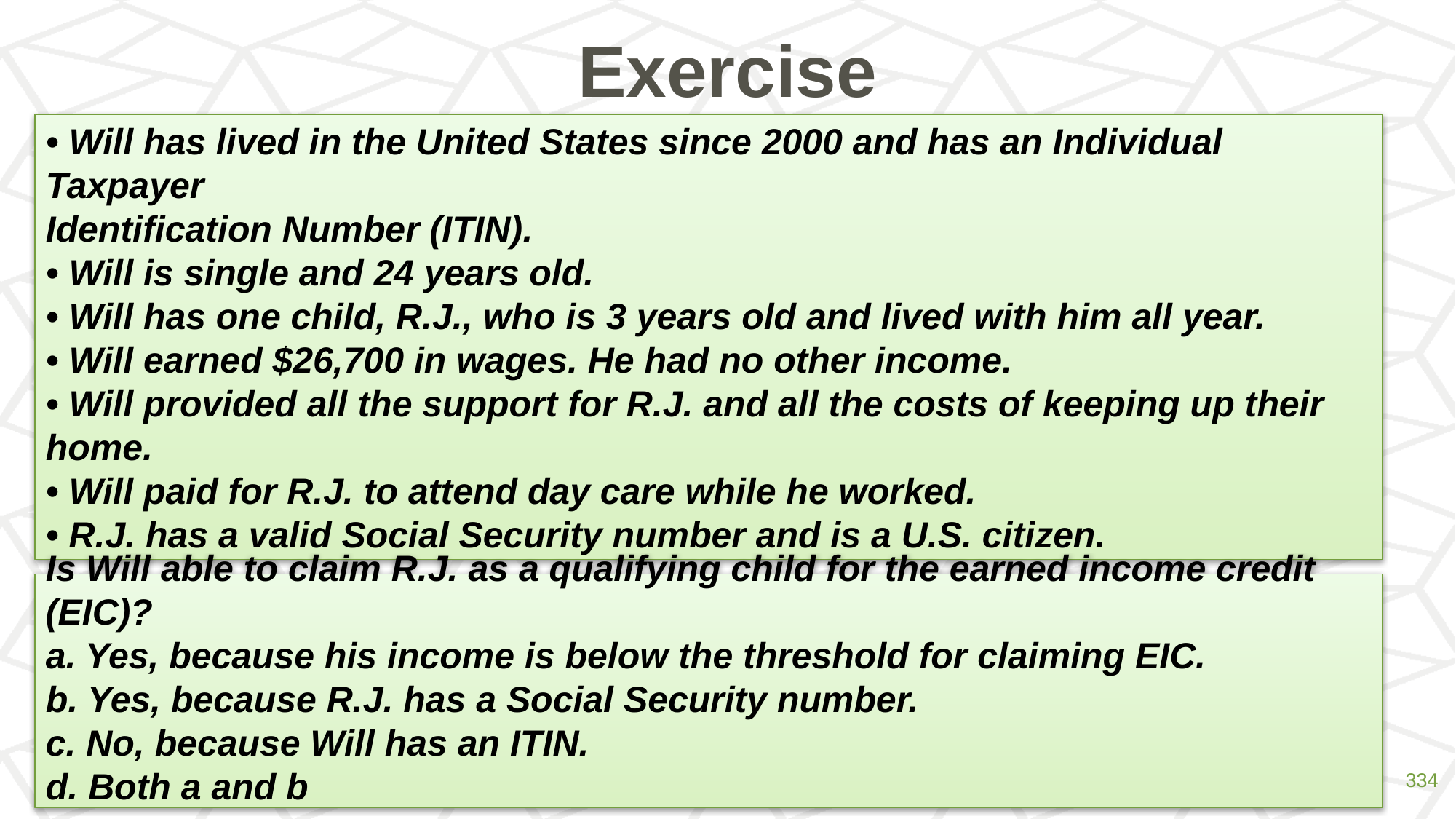

# Exercise
• Will has lived in the United States since 2000 and has an Individual Taxpayer
Identification Number (ITIN).
• Will is single and 24 years old.
• Will has one child, R.J., who is 3 years old and lived with him all year.
• Will earned $26,700 in wages. He had no other income.
• Will provided all the support for R.J. and all the costs of keeping up their home.
• Will paid for R.J. to attend day care while he worked.
• R.J. has a valid Social Security number and is a U.S. citizen.

Is Will able to claim R.J. as a qualifying child for the earned income credit (EIC)?
a. Yes, because his income is below the threshold for claiming EIC.
b. Yes, because R.J. has a Social Security number.
c. No, because Will has an ITIN.
d. Both a and b

334